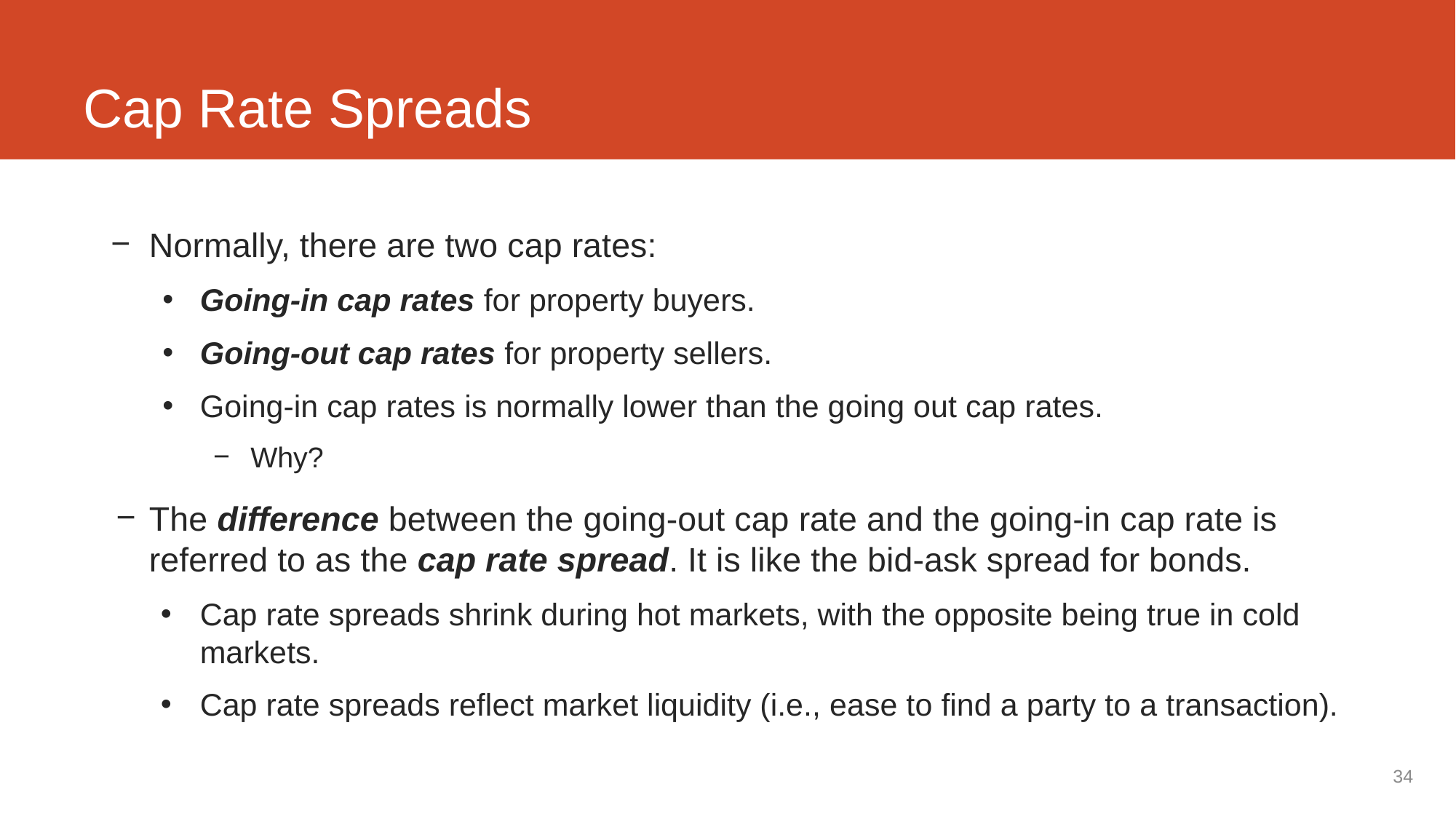

# Cap Rate Spreads
Normally, there are two cap rates:
Going-in cap rates for property buyers.
Going-out cap rates for property sellers.
Going-in cap rates is normally lower than the going out cap rates.
Why?
The difference between the going-out cap rate and the going-in cap rate is referred to as the cap rate spread. It is like the bid-ask spread for bonds.
Cap rate spreads shrink during hot markets, with the opposite being true in cold markets.
Cap rate spreads reflect market liquidity (i.e., ease to find a party to a transaction).
34